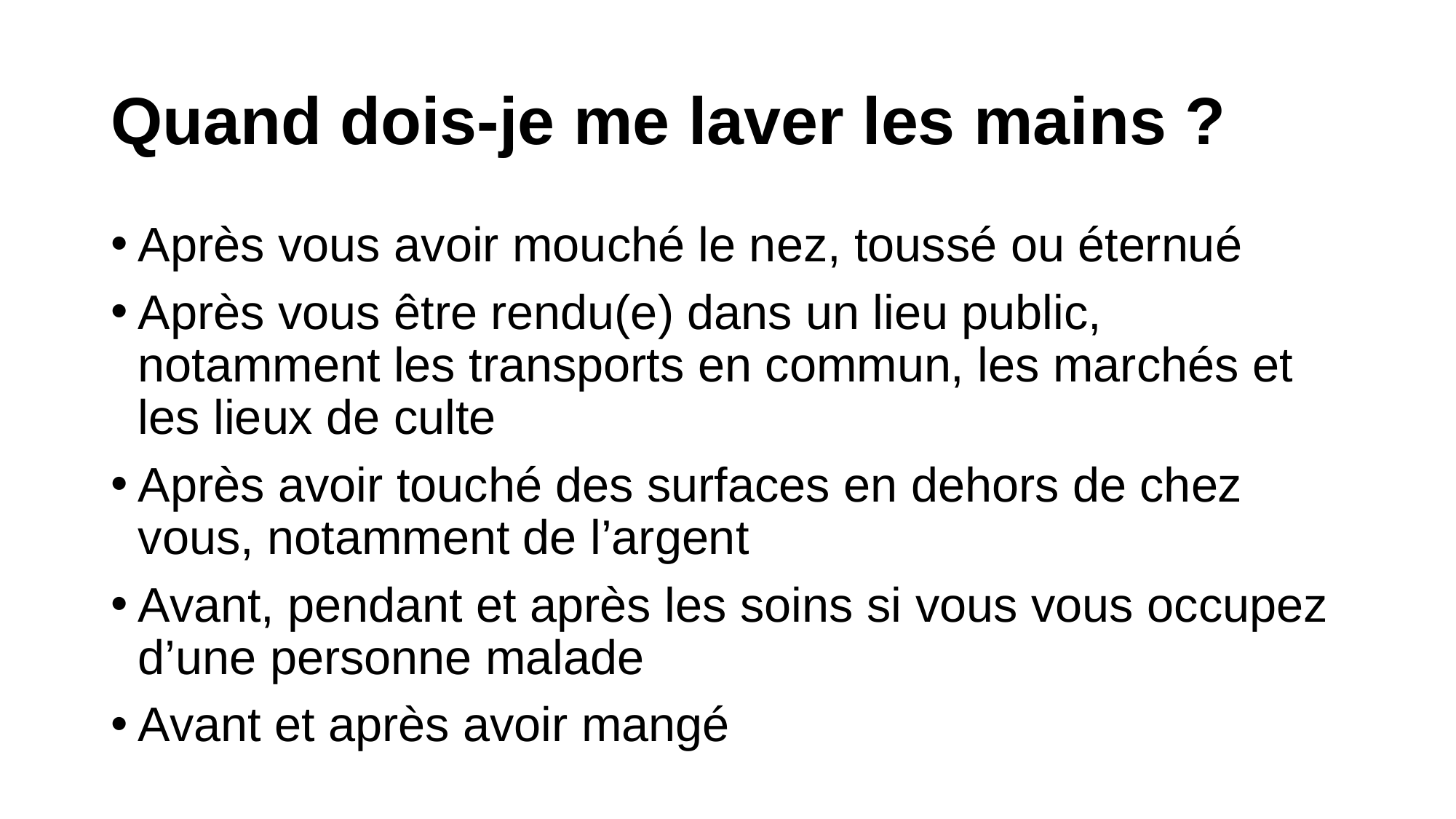

# Quand dois-je me laver les mains ?
Après vous avoir mouché le nez, toussé ou éternué
Après vous être rendu(e) dans un lieu public, notamment les transports en commun, les marchés et les lieux de culte
Après avoir touché des surfaces en dehors de chez vous, notamment de l’argent
Avant, pendant et après les soins si vous vous occupez d’une personne malade
Avant et après avoir mangé